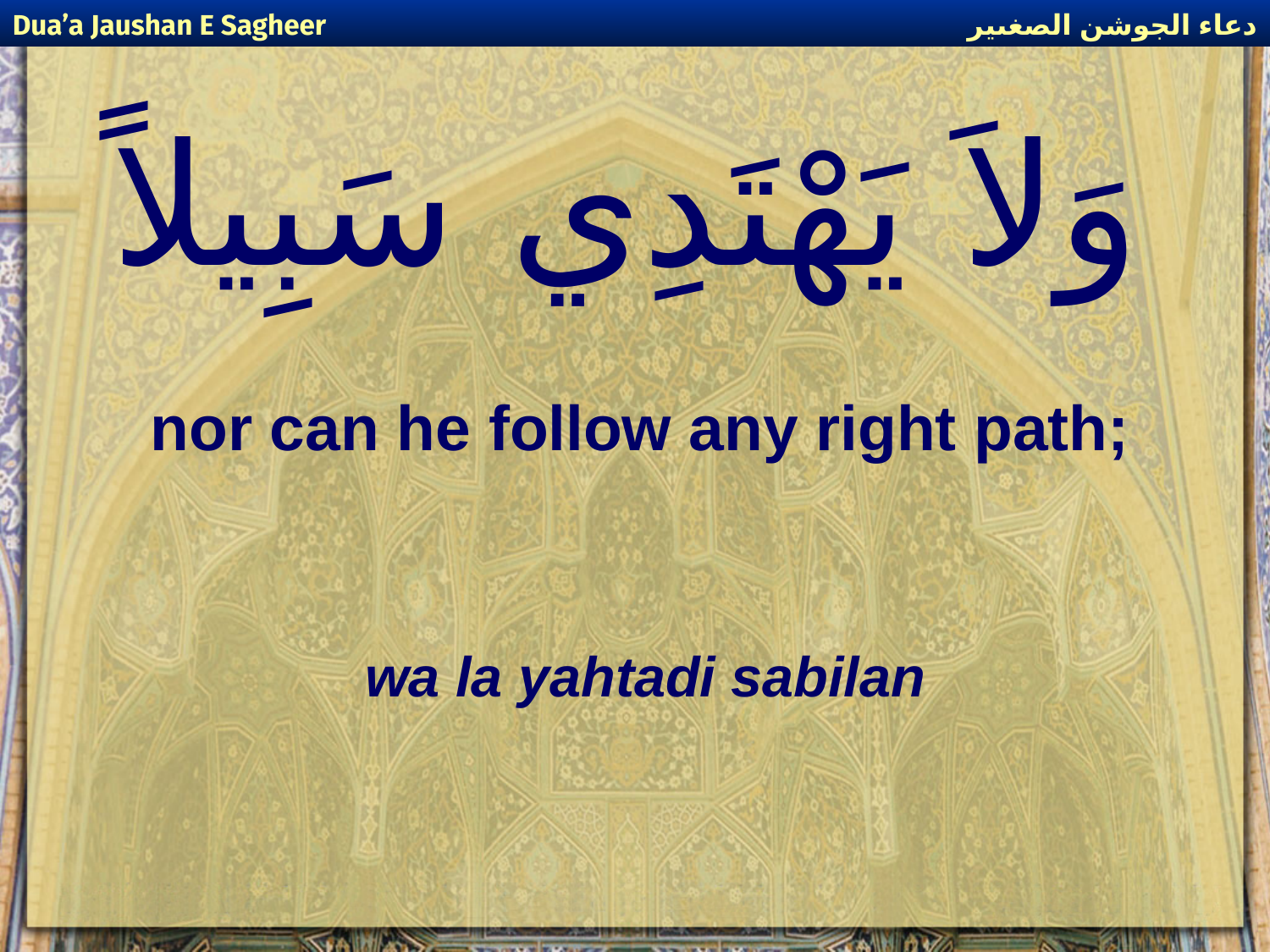

دعاء الجوشن الصغىير
Dua’a Jaushan E Sagheer
# وَلاَ يَهْتَدِي سَبِيلاً
nor can he follow any right path;
wa la yahtadi sabilan